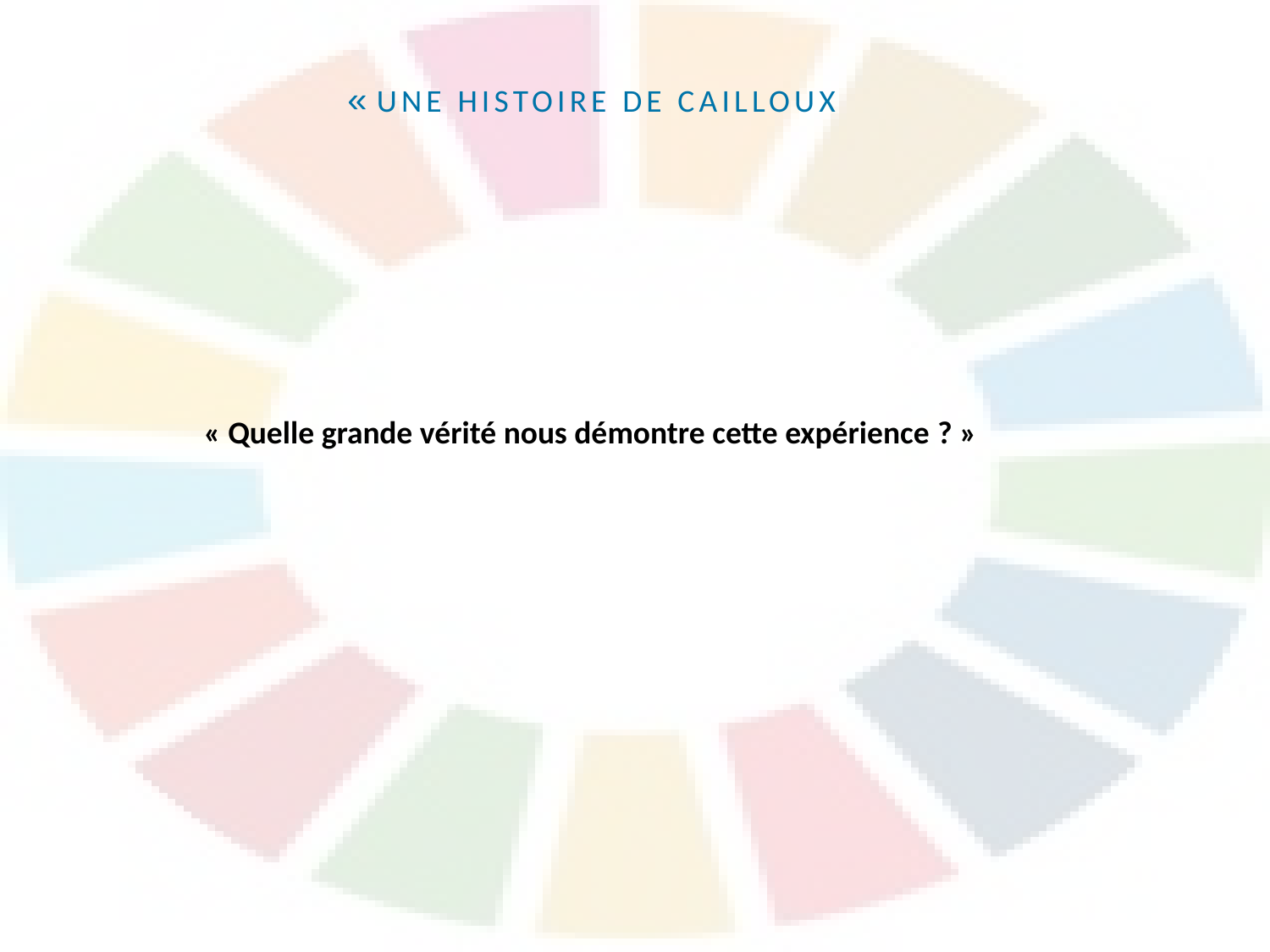

« Une histoire de cailloux
« Quelle grande vérité nous démontre cette expérience ? »